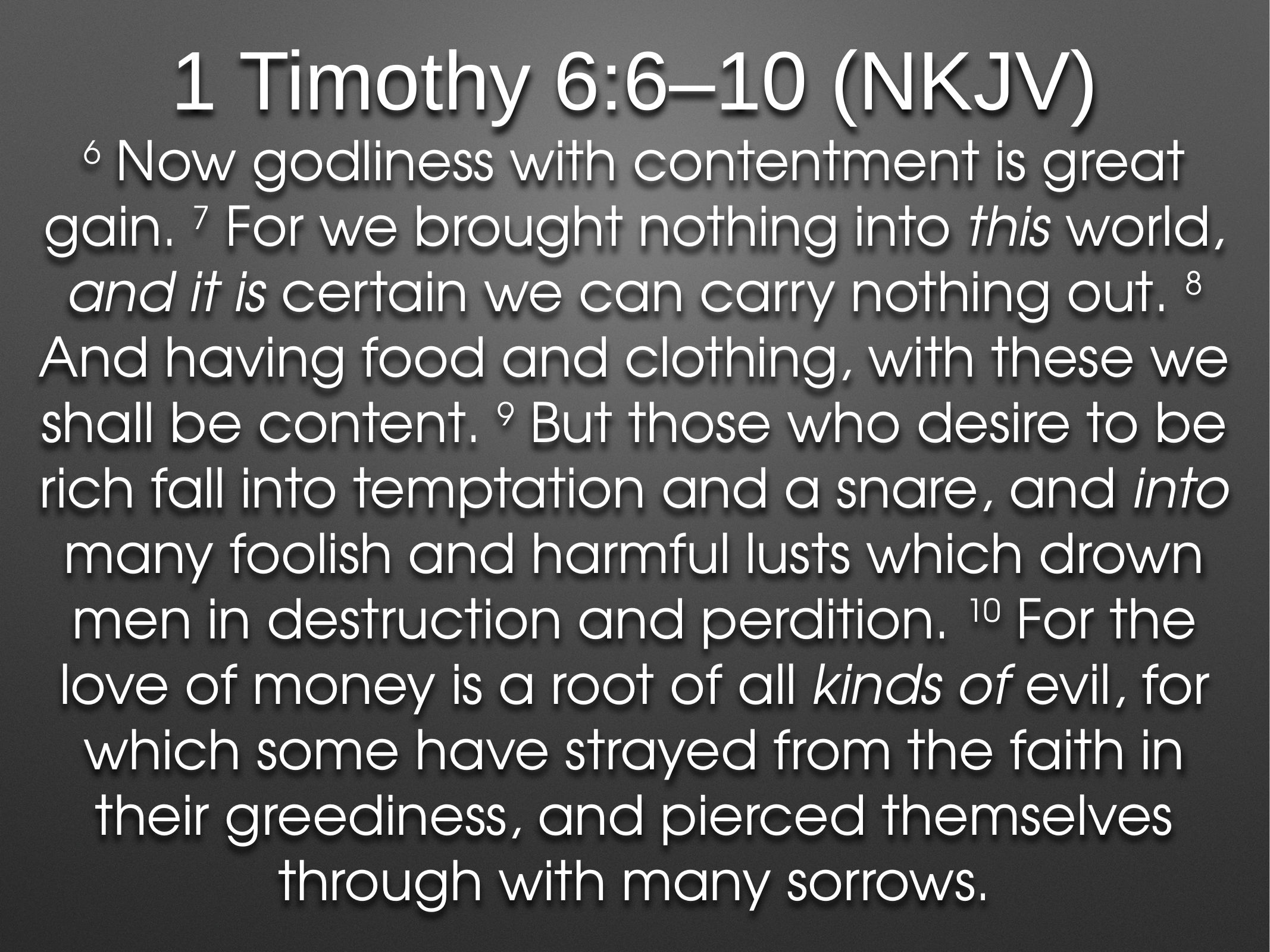

1 Timothy 6:6–10 (NKJV)
6 Now godliness with contentment is great gain. 7 For we brought nothing into this world, and it is certain we can carry nothing out. 8 And having food and clothing, with these we shall be content. 9 But those who desire to be rich fall into temptation and a snare, and into many foolish and harmful lusts which drown men in destruction and perdition. 10 For the love of money is a root of all kinds of evil, for which some have strayed from the faith in their greediness, and pierced themselves through with many sorrows.